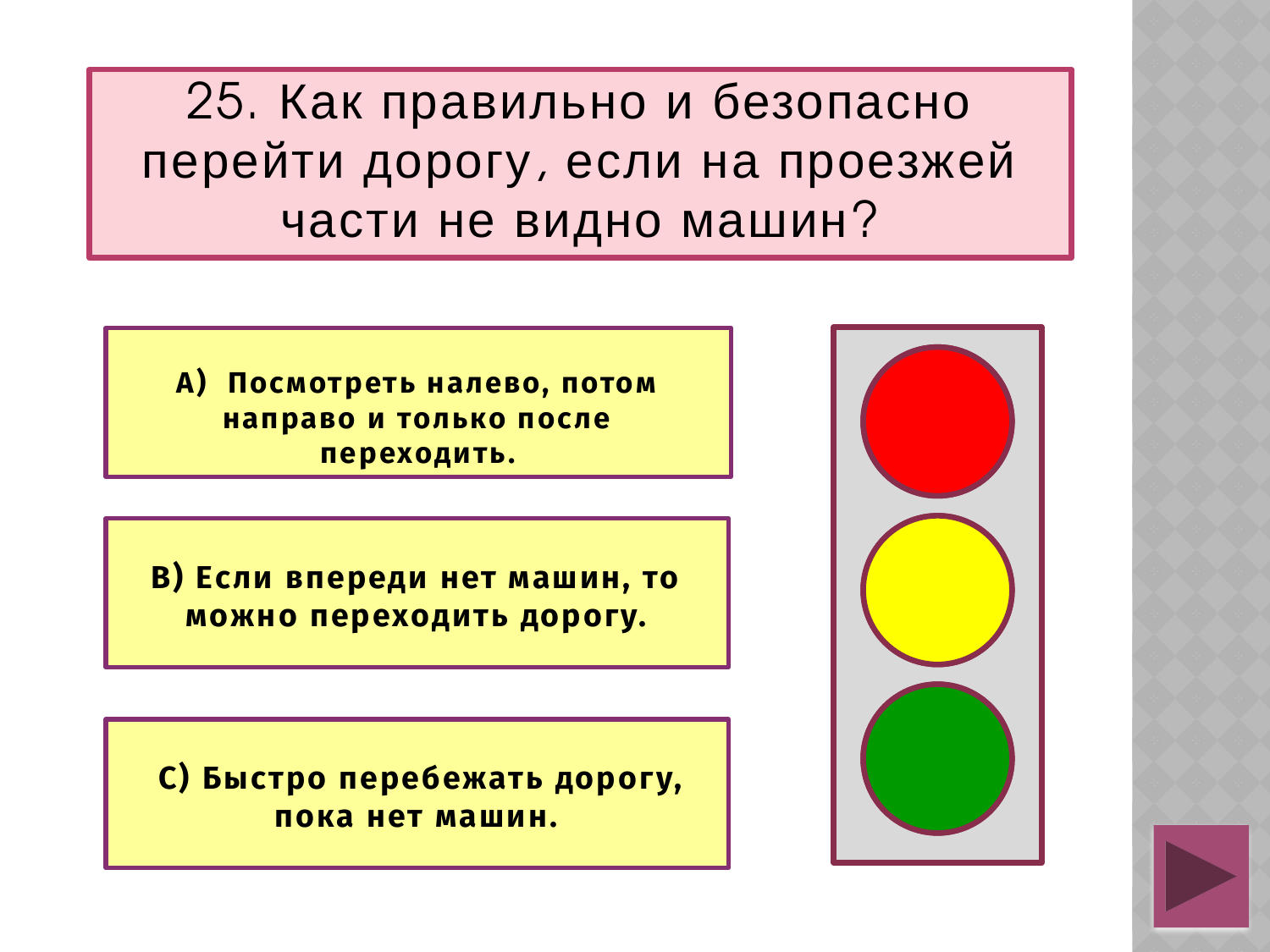

# 25. Как правильно и безопасно перейти дорогу, если на проезжей части не видно машин?

А)  Посмотреть налево, потом направо и только после переходить.

В) Если впереди нет машин, то можно переходить дорогу.

 С) Быстро перебежать дорогу, пока нет машин.